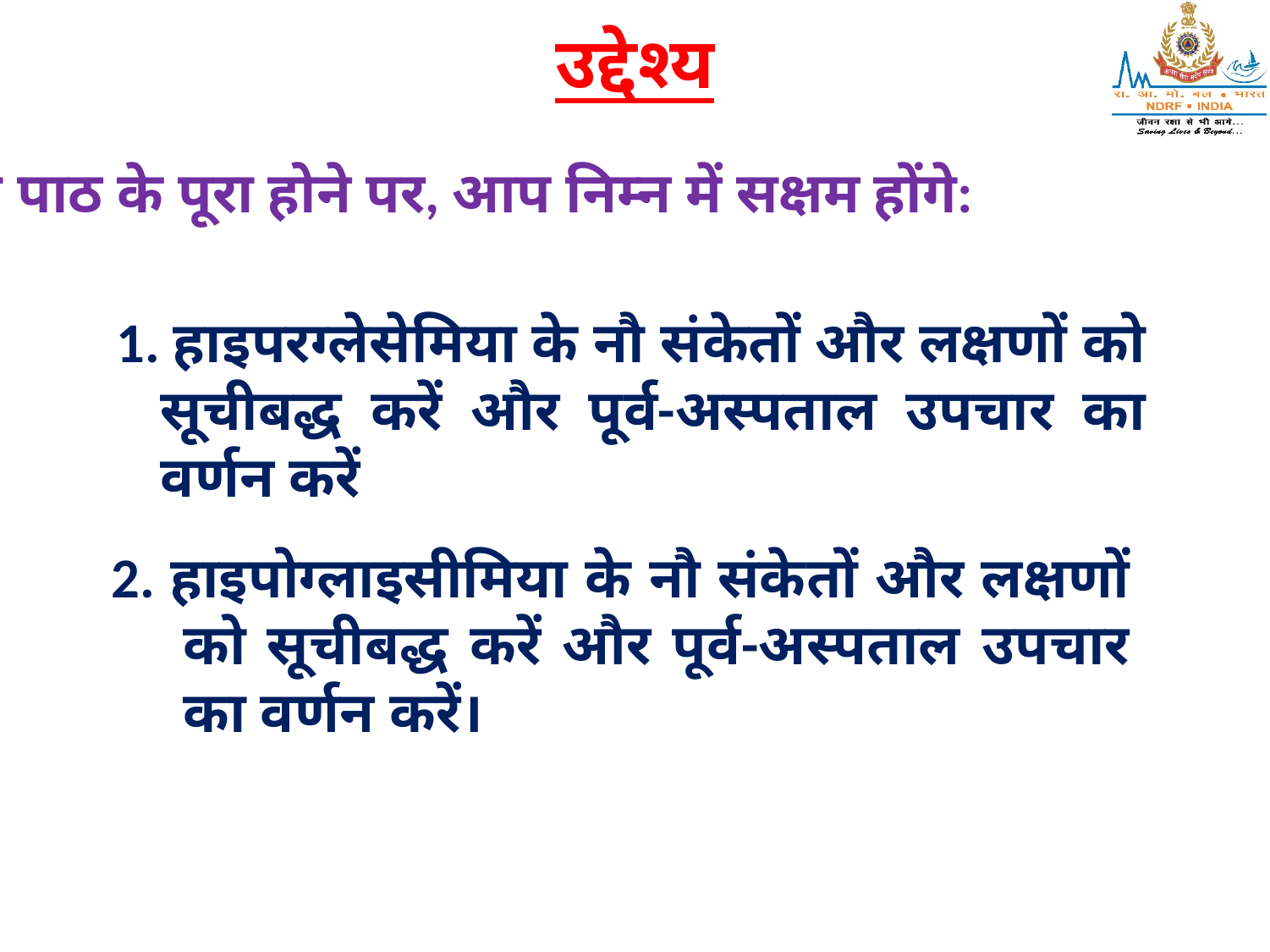

# उद्देश्य
इस पाठ के पूरा होने पर, आप निम्न में सक्षम होंगे:
  1. हाइपरग्लेसेमिया के नौ संकेतों और लक्षणों को सूचीबद्ध करें और पूर्व-अस्पताल उपचार का वर्णन करें

2. हाइपोग्लाइसीमिया के नौ संकेतों और लक्षणों को सूचीबद्ध करें और पूर्व-अस्पताल उपचार का वर्णन करें।